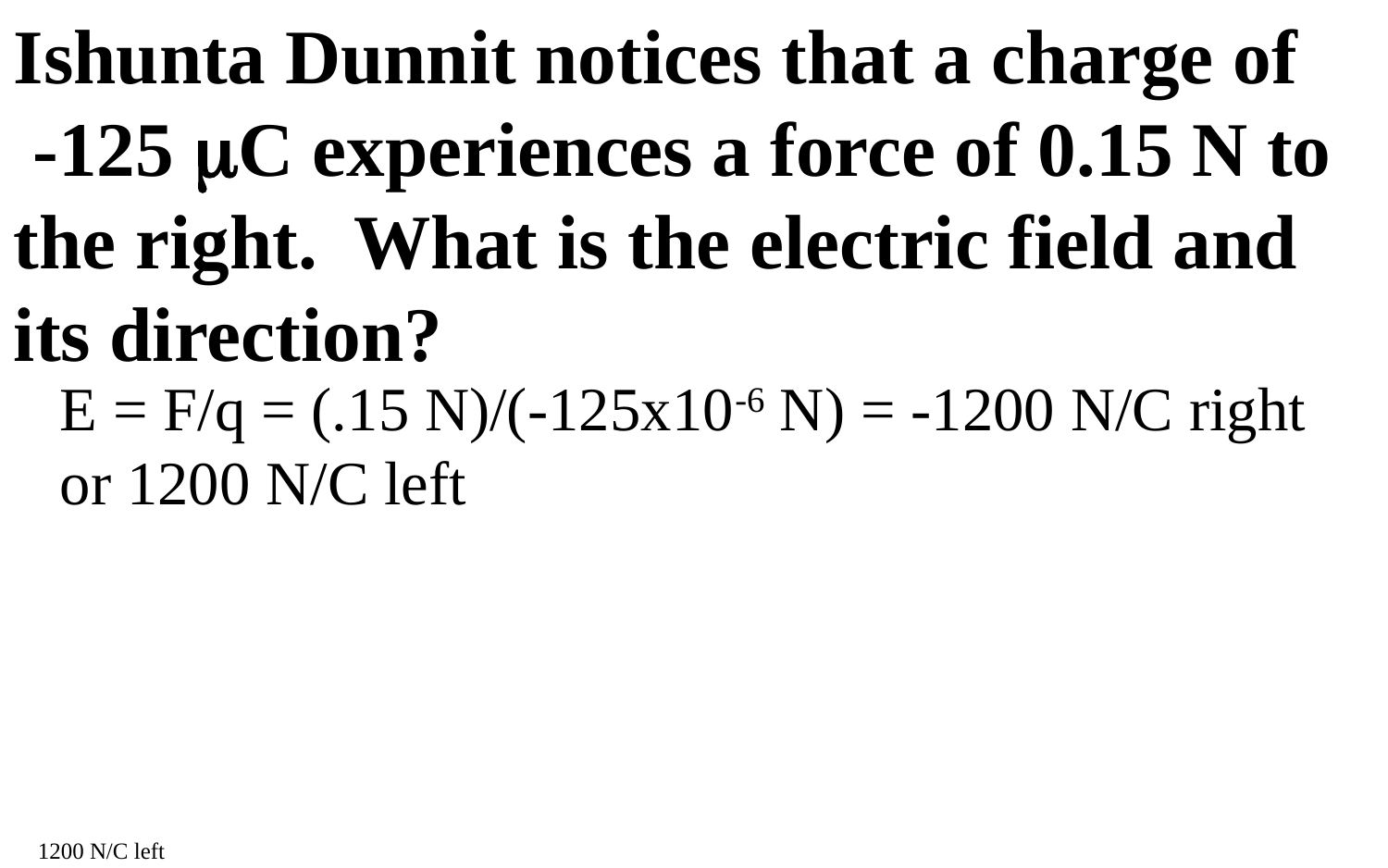

Ishunta Dunnit notices that a charge of     -125 μC experiences a force of 0.15 N to the right.  What is the electric field and its direction?
E = F/q = (.15 N)/(-125x10-6 N) = -1200 N/C right or 1200 N/C left
1200 N/C left